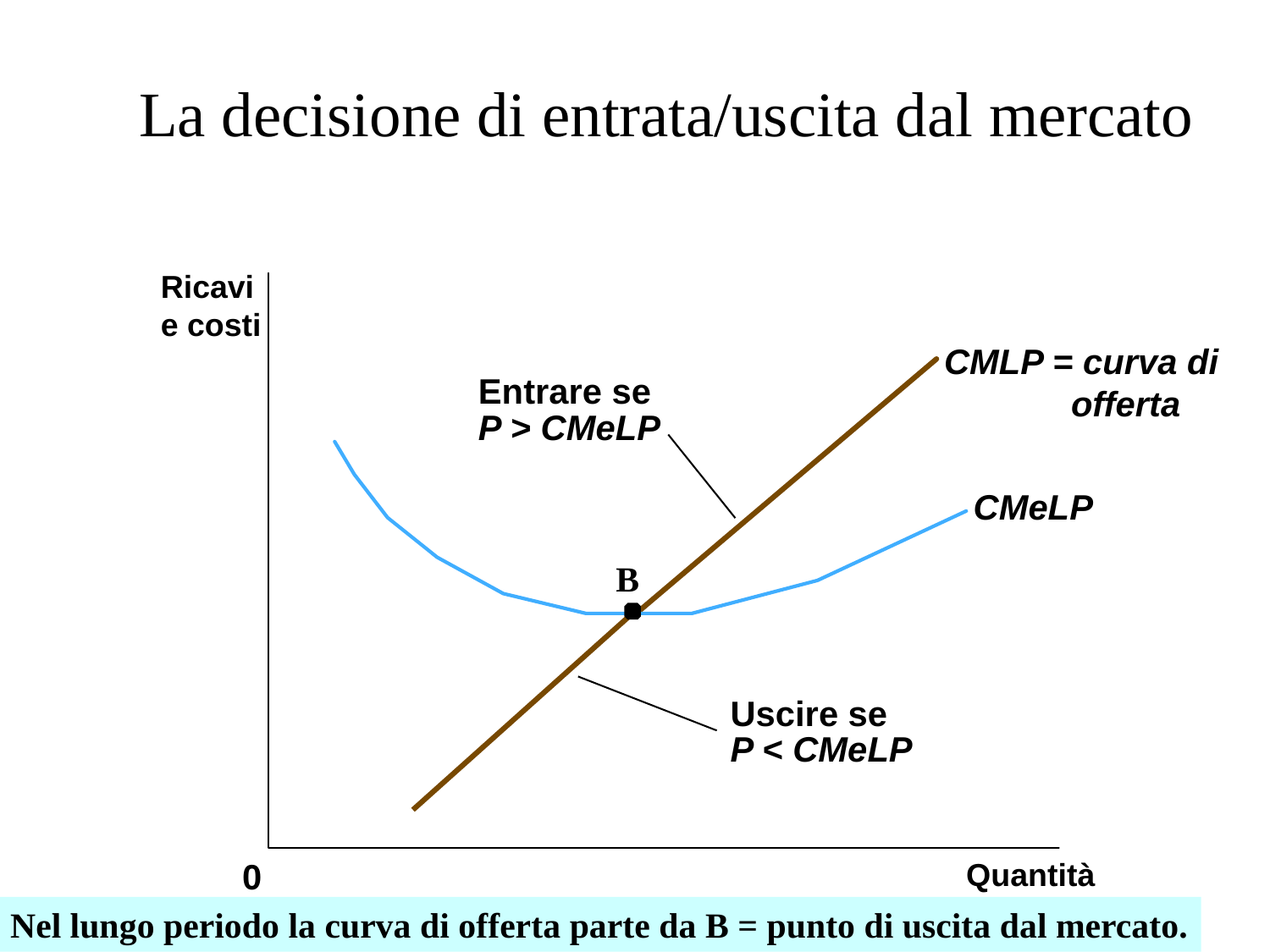

# La decisione di entrata/uscita dal mercato
Ricavi
e costi

CMLP = curva di
 	offerta

Entrare se
P > CMeLP

CMeLP

Uscire se
P < CMeLP
0
Quantità

B

Nel lungo periodo la curva di offerta parte da B = punto di uscita dal mercato.